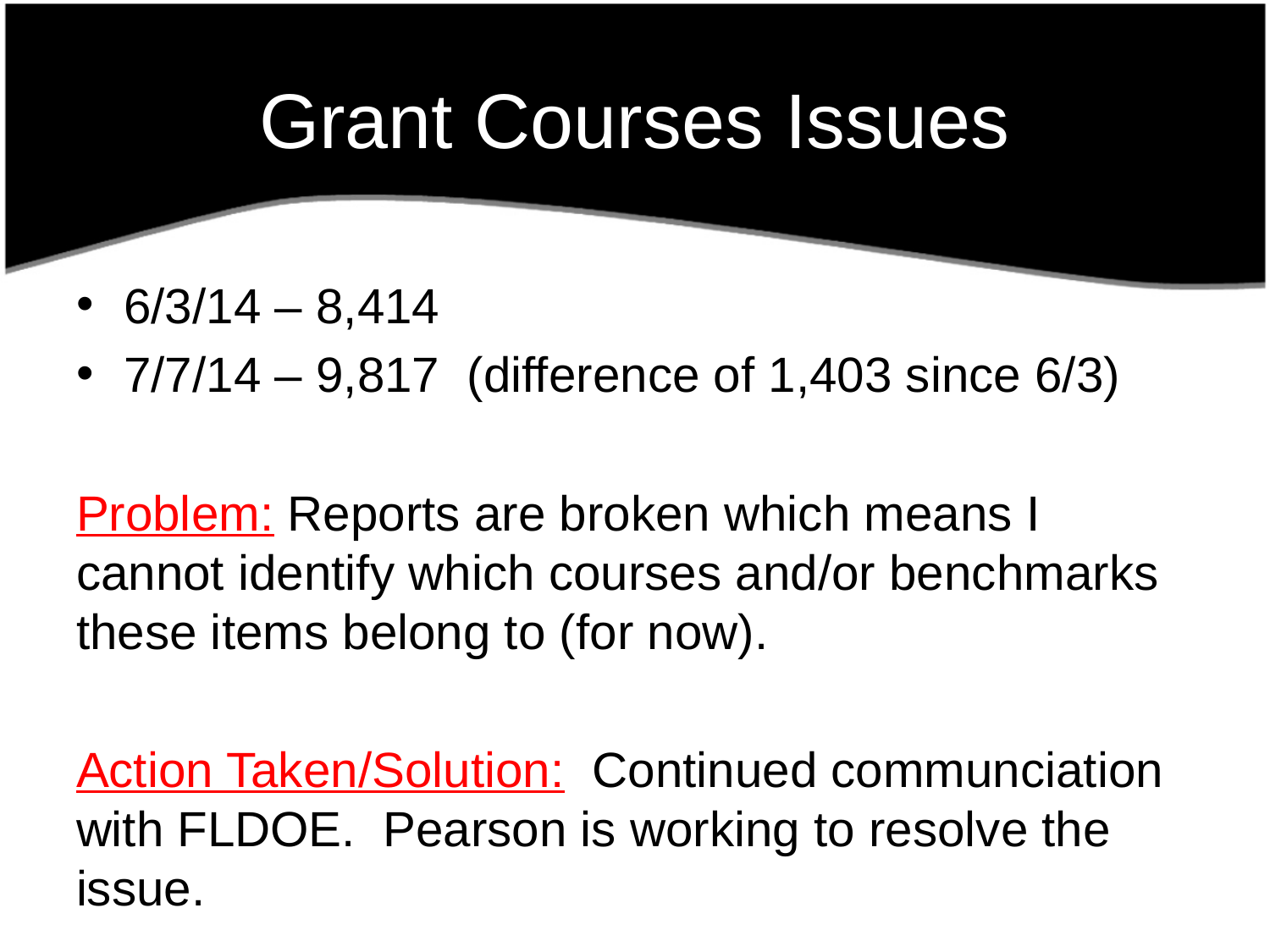

# Grant Courses Issues
6/3/14 – 8,414
7/7/14 – 9,817  (difference of 1,403 since 6/3)

Problem: Reports are broken which means I cannot identify which courses and/or benchmarks these items belong to (for now).

Action Taken/Solution:  Continued communciation with FLDOE.  Pearson is working to resolve the issue.